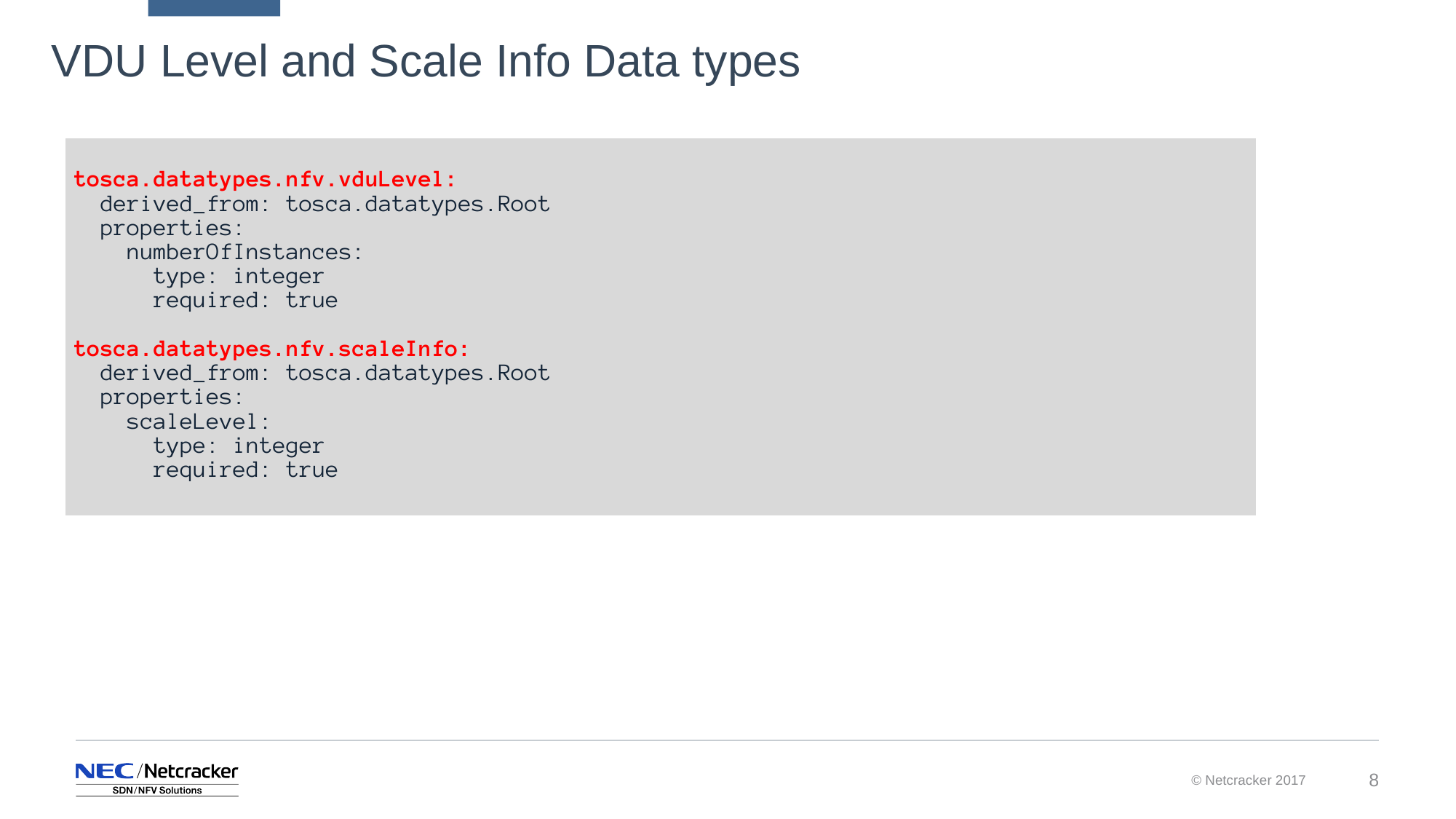

VDU Level and Scale Info Data types
| tosca.datatypes.nfv.vduLevel: derived\_from: tosca.datatypes.Root properties: numberOfInstances: type: integer required: true tosca.datatypes.nfv.scaleInfo: derived\_from: tosca.datatypes.Root properties: scaleLevel: type: integer required: true |
| --- |